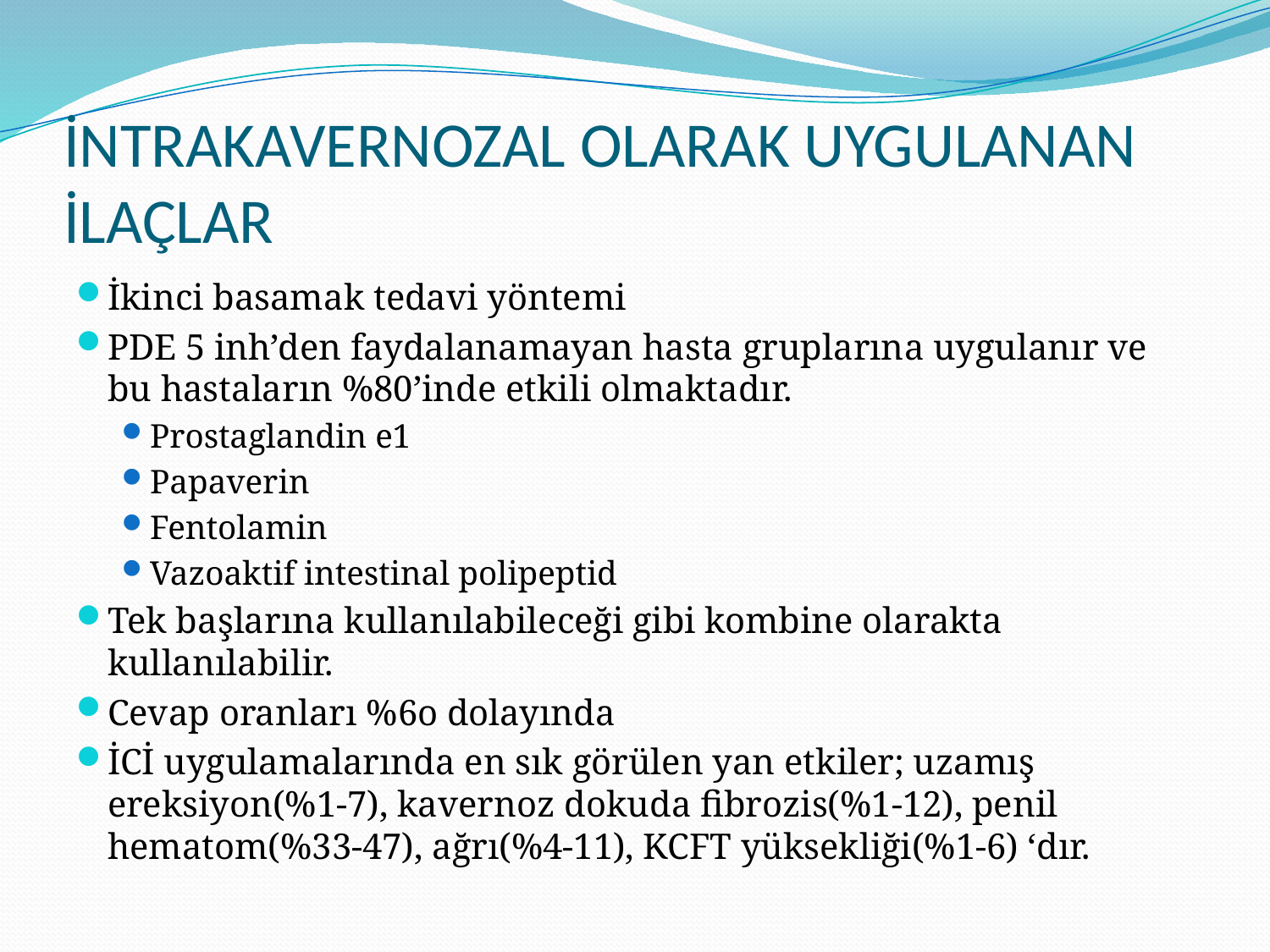

# İNTRAKAVERNOZAL OLARAK UYGULANAN İLAÇLAR
İkinci basamak tedavi yöntemi
PDE 5 inh’den faydalanamayan hasta gruplarına uygulanır ve bu hastaların %80’inde etkili olmaktadır.
Prostaglandin e1
Papaverin
Fentolamin
Vazoaktif intestinal polipeptid
Tek başlarına kullanılabileceği gibi kombine olarakta kullanılabilir.
Cevap oranları %6o dolayında
İCİ uygulamalarında en sık görülen yan etkiler; uzamış ereksiyon(%1-7), kavernoz dokuda fibrozis(%1-12), penil hematom(%33-47), ağrı(%4-11), KCFT yüksekliği(%1-6) ‘dır.